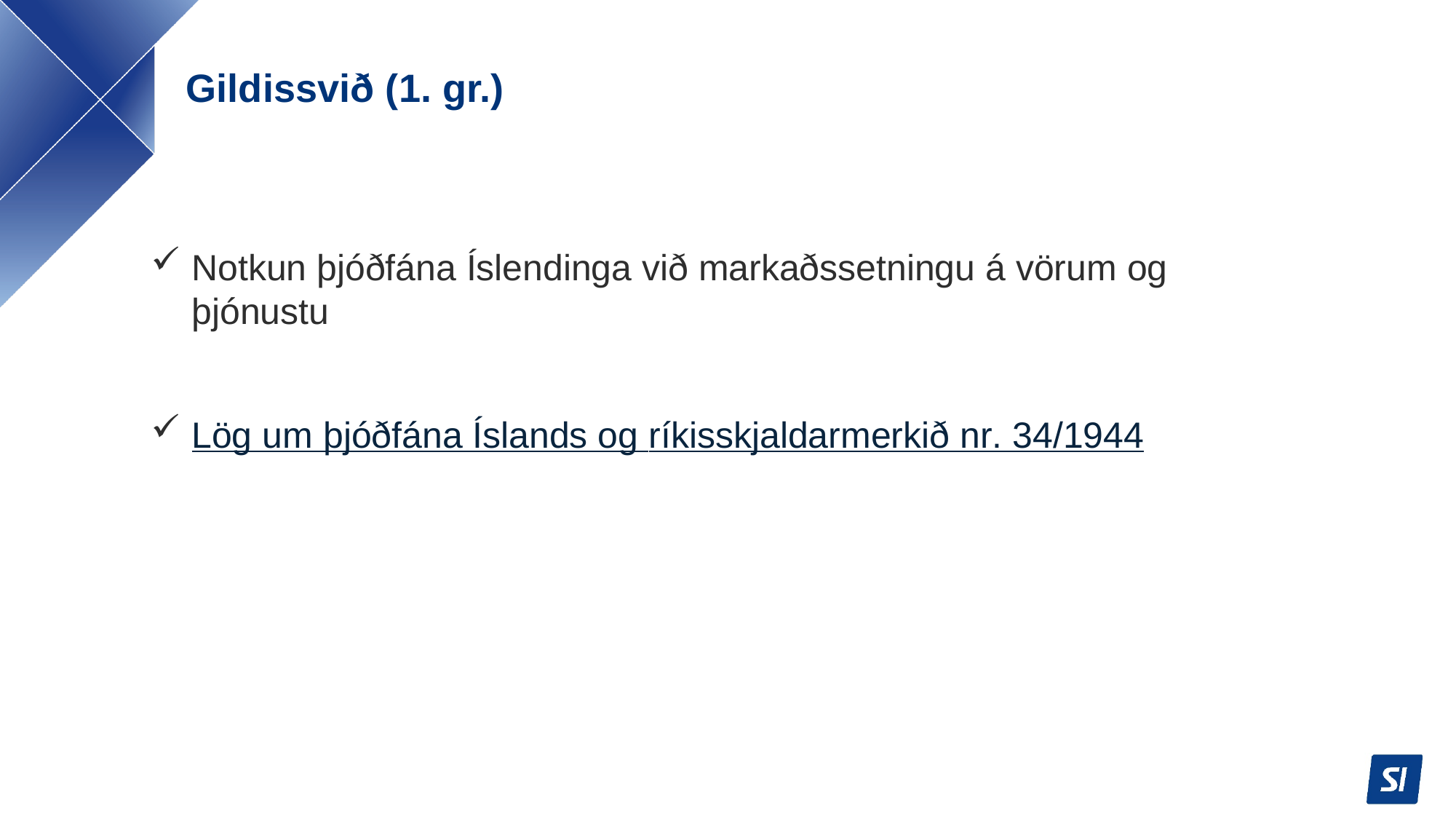

# Gildissvið (1. gr.)

Notkun þjóðfána Íslendinga við markaðssetningu á vörum og þjónustu

Lög um þjóðfána Íslands og ríkisskjaldarmerkið nr. 34/1944